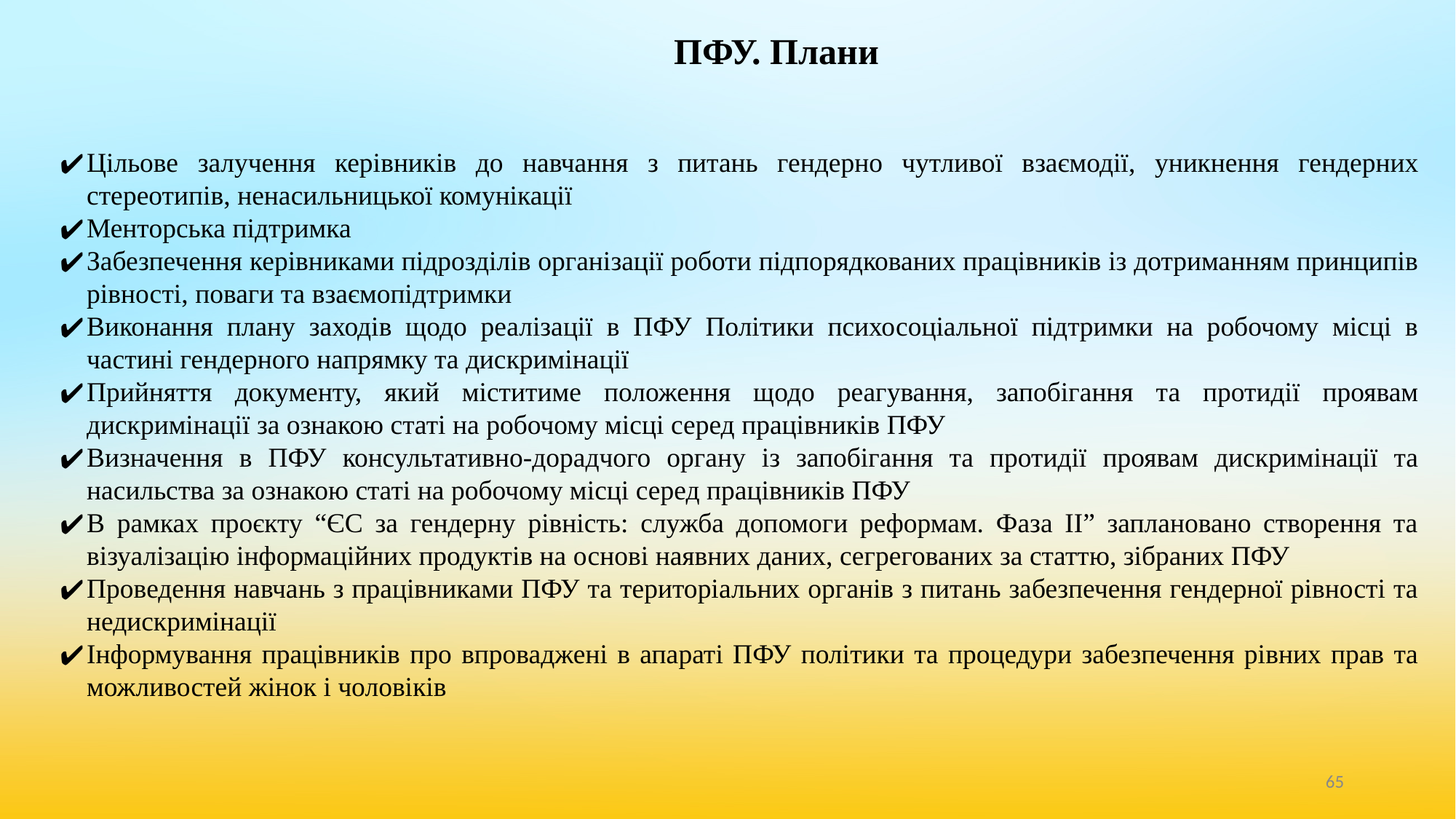

# ПФУ. Плани
Цільове залучення керівників до навчання з питань гендерно чутливої взаємодії, уникнення гендерних стереотипів, ненасильницької комунікації
Менторська підтримка
Забезпечення керівниками підрозділів організації роботи підпорядкованих працівників із дотриманням принципів рівності, поваги та взаємопідтримки
Виконання плану заходів щодо реалізації в ПФУ Політики психосоціальної підтримки на робочому місці в частині гендерного напрямку та дискримінації
Прийняття документу, який міститиме положення щодо реагування, запобігання та протидії проявам дискримінації за ознакою статі на робочому місці серед працівників ПФУ
Визначення в ПФУ консультативно-дорадчого органу із запобігання та протидії проявам дискримінації та насильства за ознакою статі на робочому місці серед працівників ПФУ
В рамках проєкту “ЄС за гендерну рівність: служба допомоги реформам. Фаза ІІ” заплановано створення та візуалізацію інформаційних продуктів на основі наявних даних, сегрегованих за статтю, зібраних ПФУ
Проведення навчань з працівниками ПФУ та територіальних органів з питань забезпечення гендерної рівності та недискримінації
Інформування працівників про впроваджені в апараті ПФУ політики та процедури забезпечення рівних прав та можливостей жінок і чоловіків

65